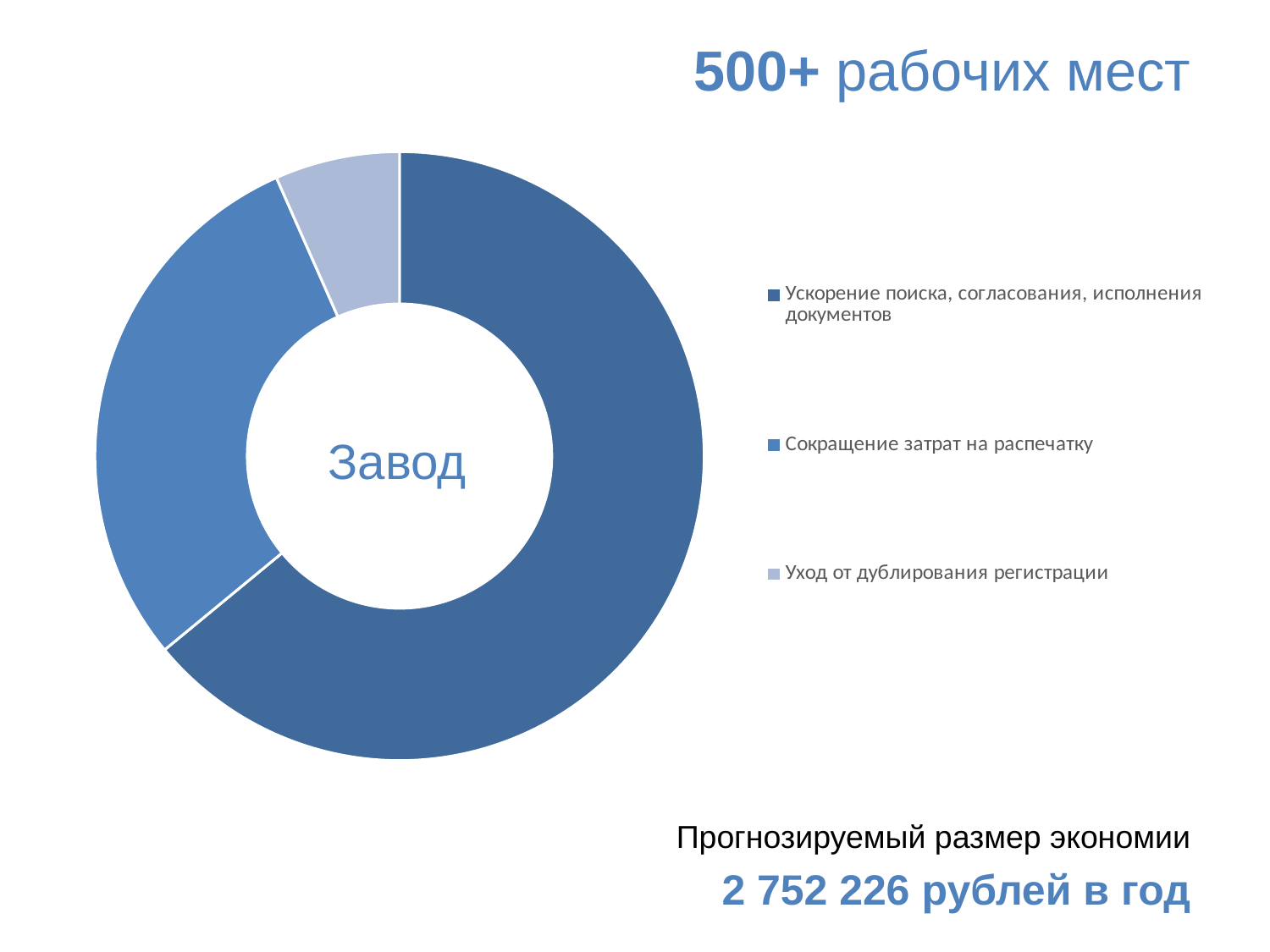

### Chart

| Category | Продажи |
|---|---|
| Ускорение поиска, согласования, исполнения документов | 1761905.0 |
| Сокращение затрат на распечатку | 808000.0 |
| Уход от дублирования регистрации | 182321.0 |
500+ рабочих мест
Завод
Прогнозируемый размер экономии
2 752 226 рублей в год